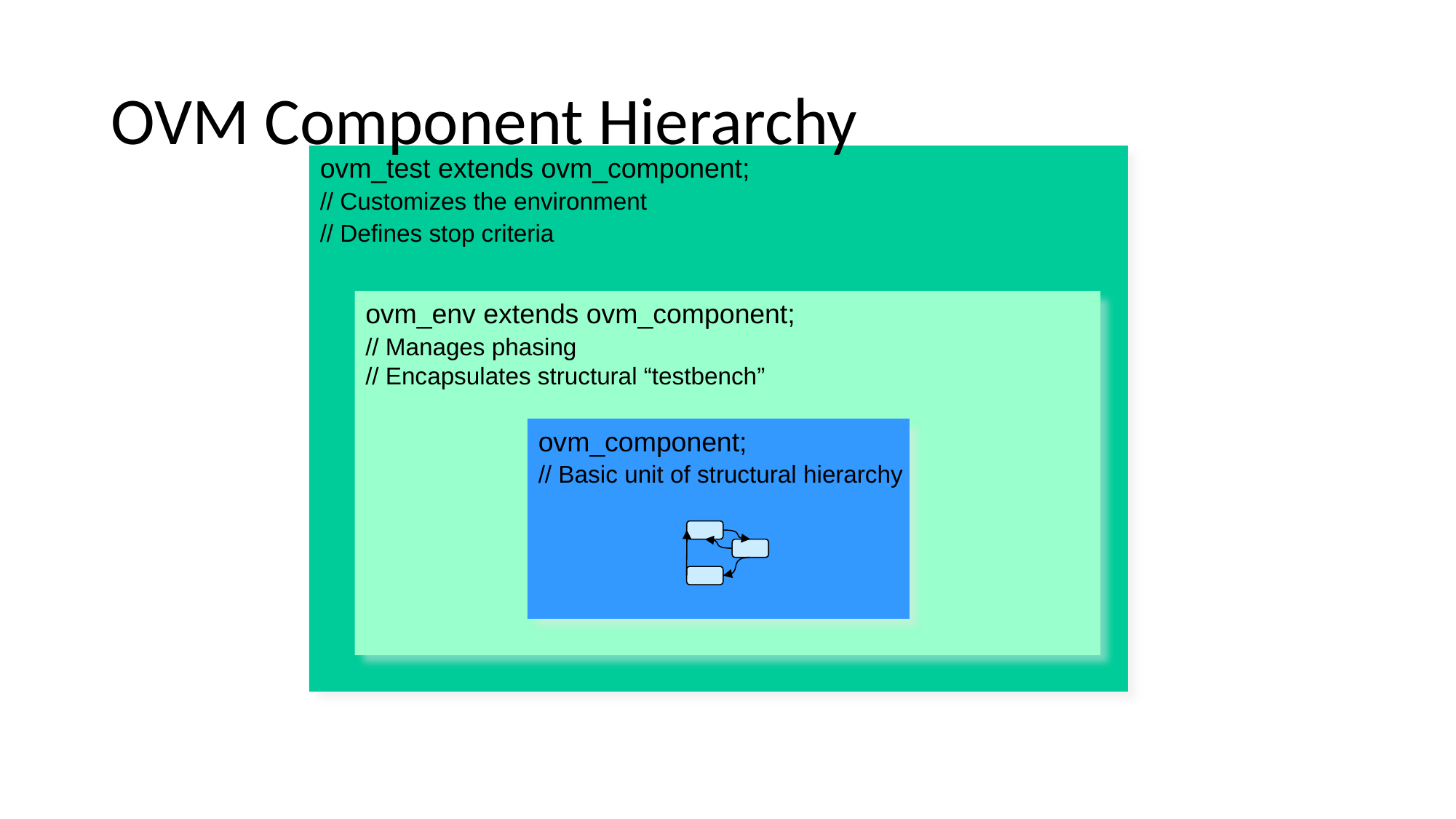

# OVM Component Hierarchy
ovm_test extends ovm_component;
// Customizes the environment
// Defines stop criteria
ovm_env extends ovm_component;
// Manages phasing
// Encapsulates structural “testbench”
ovm_component;
// Basic unit of structural hierarchy